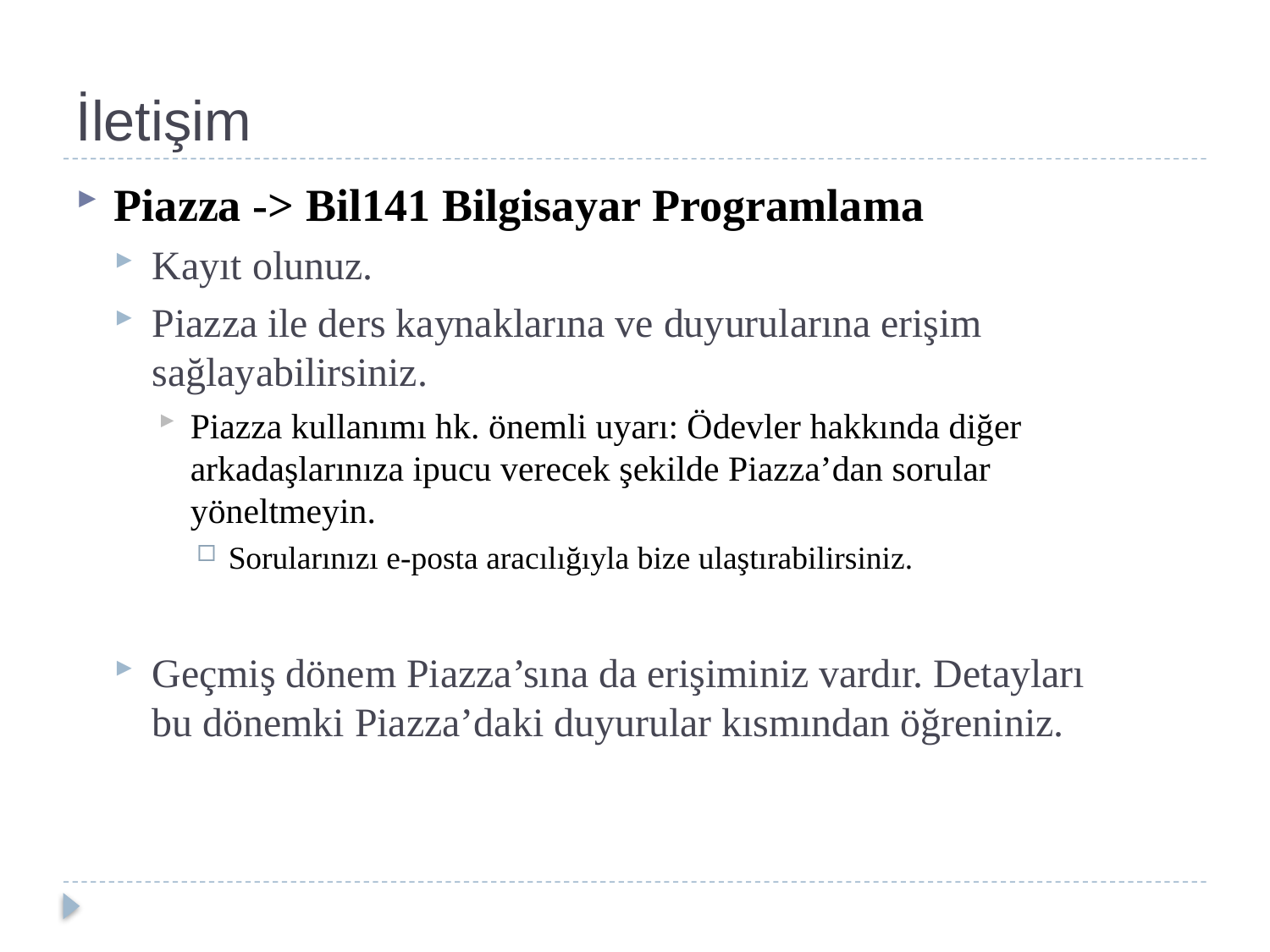

# İletişim
Piazza -> Bil141 Bilgisayar Programlama
Kayıt olunuz.
Piazza ile ders kaynaklarına ve duyurularına erişim sağlayabilirsiniz.
Piazza kullanımı hk. önemli uyarı: Ödevler hakkında diğer arkadaşlarınıza ipucu verecek şekilde Piazza’dan sorular yöneltmeyin.
Sorularınızı e-posta aracılığıyla bize ulaştırabilirsiniz.

Geçmiş dönem Piazza’sına da erişiminiz vardır. Detayları bu dönemki Piazza’daki duyurular kısmından öğreniniz.